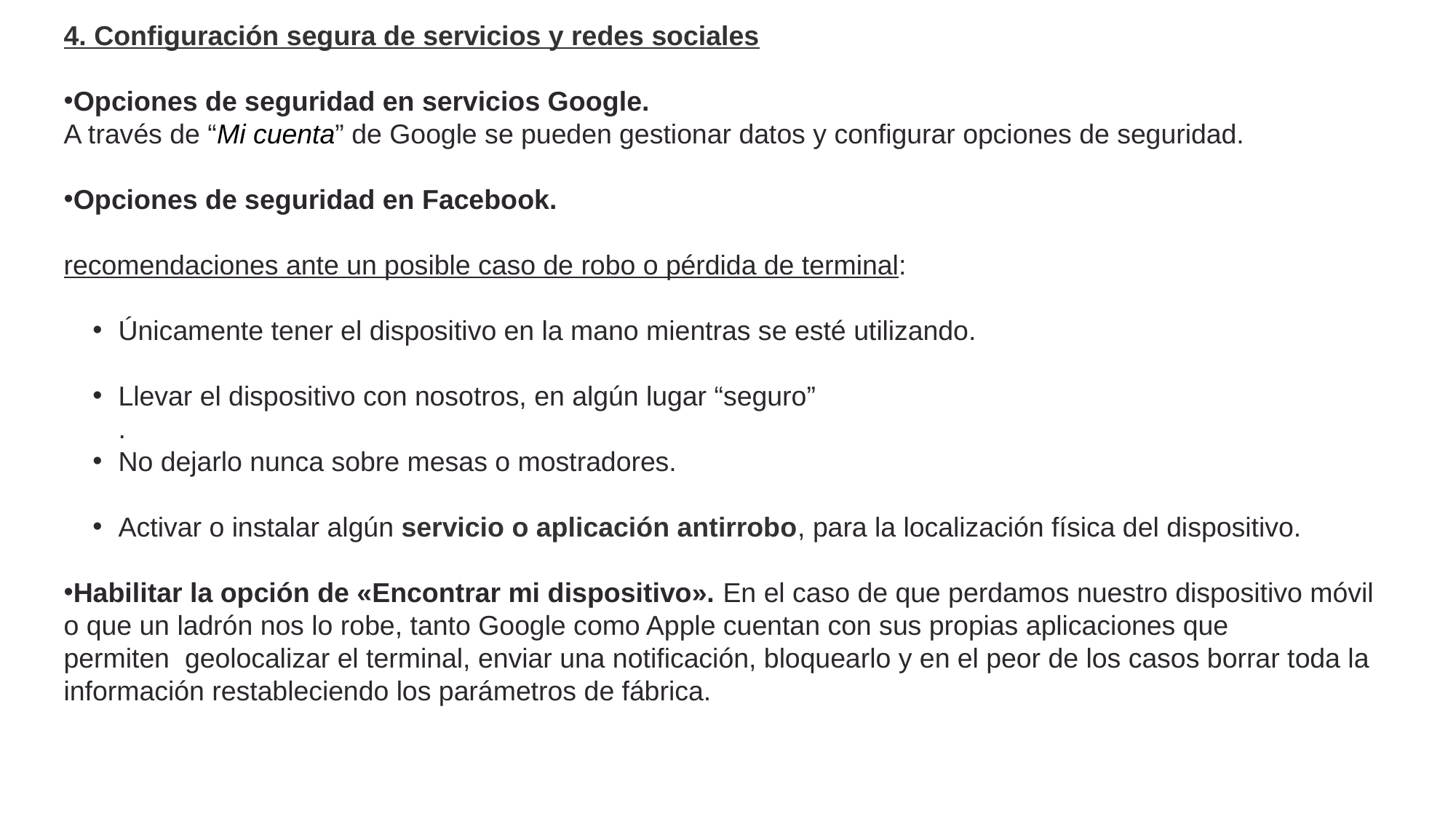

4. Configuración segura de servicios y redes sociales

Opciones de seguridad en servicios Google.
A través de “Mi cuenta” de Google se pueden gestionar datos y configurar opciones de seguridad.

Opciones de seguridad en Facebook.

recomendaciones ante un posible caso de robo o pérdida de terminal:

Únicamente tener el dispositivo en la mano mientras se esté utilizando.

Llevar el dispositivo con nosotros, en algún lugar “seguro”
.
No dejarlo nunca sobre mesas o mostradores.

Activar o instalar algún servicio o aplicación antirrobo, para la localización física del dispositivo.

Habilitar la opción de «Encontrar mi dispositivo». En el caso de que perdamos nuestro dispositivo móvil o que un ladrón nos lo robe, tanto Google como Apple cuentan con sus propias aplicaciones que permiten  geolocalizar el terminal, enviar una notificación, bloquearlo y en el peor de los casos borrar toda la información restableciendo los parámetros de fábrica.